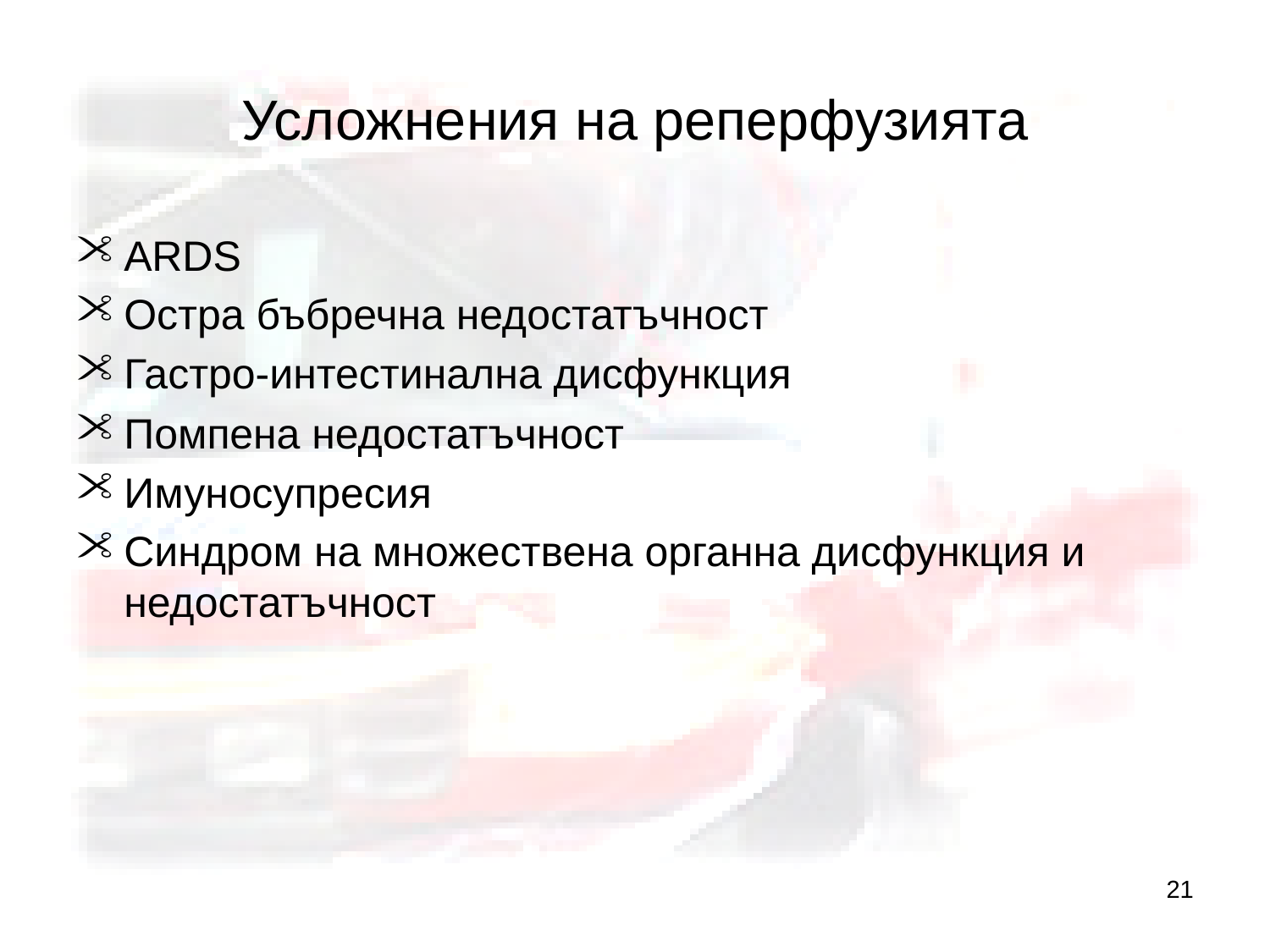

# Усложнения на реперфузията
ARDS
Остра бъбречна недостатъчност
Гастро-интестинална дисфункция
Помпена недостатъчност
Имуносупресия
Синдром на множествена органна дисфункция и недостатъчност
21